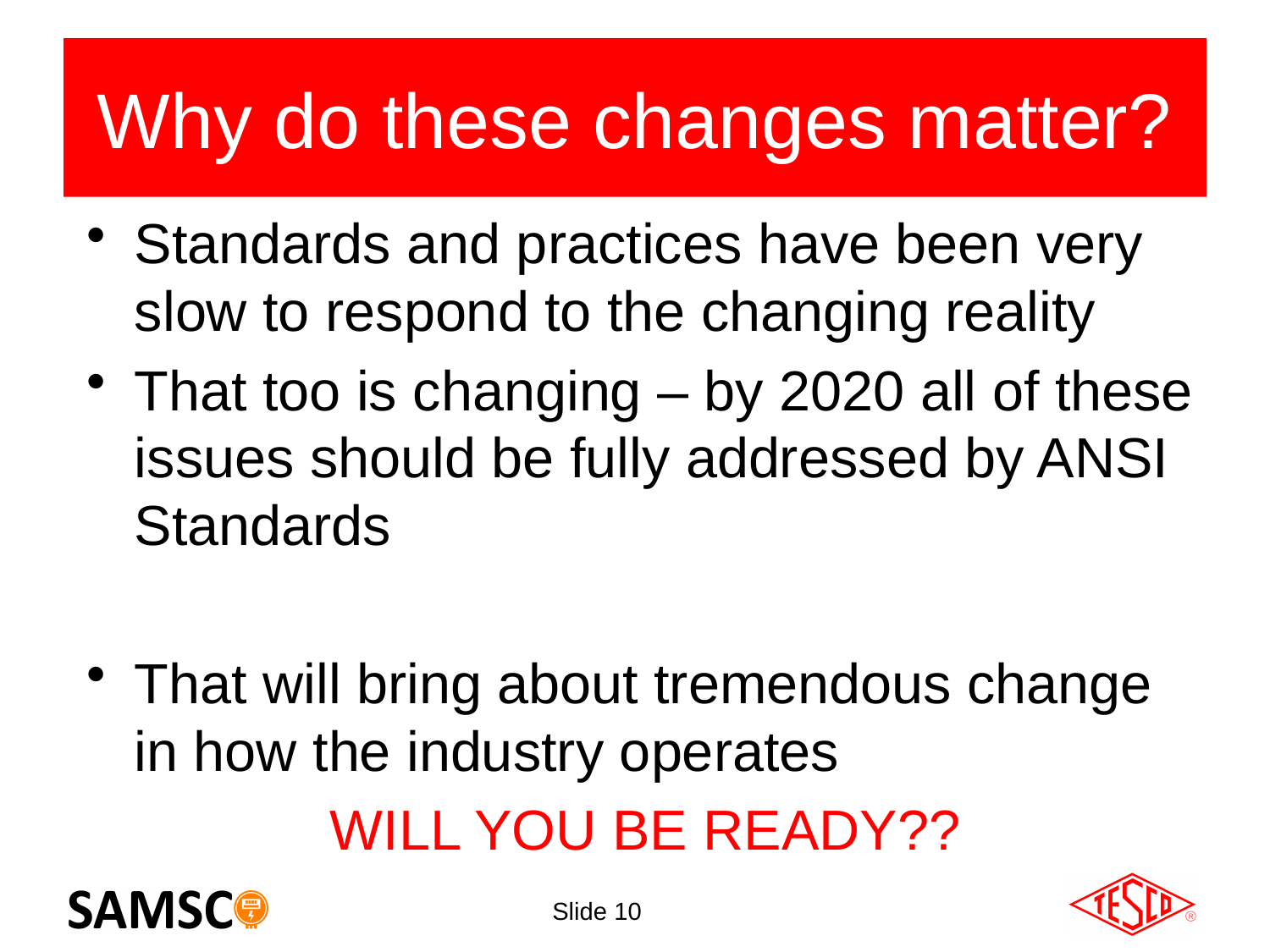

# Why do these changes matter?
Standards and practices have been very slow to respond to the changing reality
That too is changing – by 2020 all of these issues should be fully addressed by ANSI Standards

That will bring about tremendous change in how the industry operates
WILL YOU BE READY??